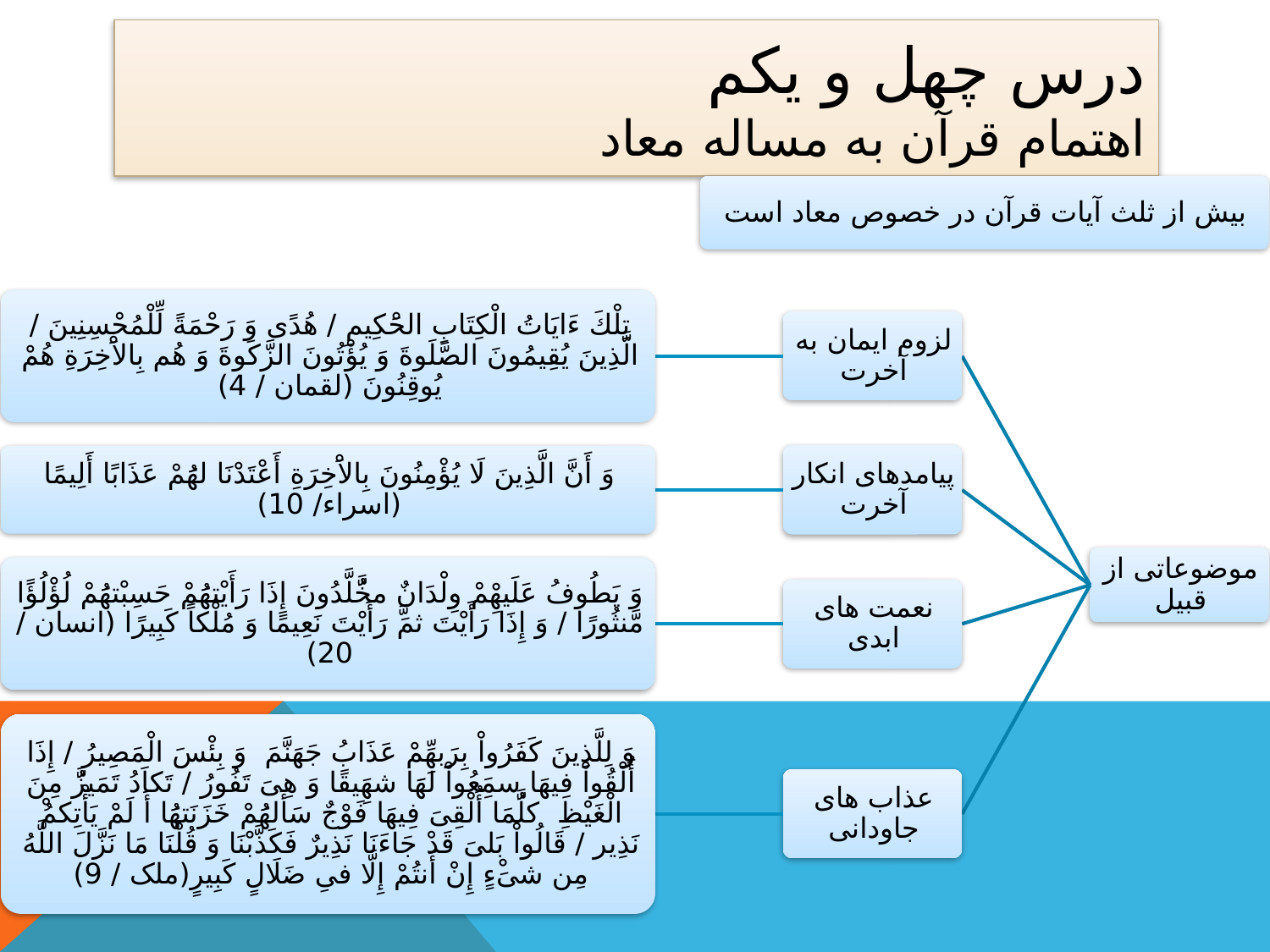

# درس چهل و یکم اهتمام قرآن به مساله معاد
بیش از ثلث آیات قرآن در خصوص معاد است
موضوعاتی از قبیل

لزوم ایمان به آخرت

تِلْكَ ءَايَاتُ الْكِتَابِ الحَْكِيمِ / هُدًى وَ رَحْمَةً لِّلْمُحْسِنِينَ / الَّذِينَ يُقِيمُونَ الصَّلَوةَ وَ يُؤْتُونَ الزَّكَوةَ وَ هُم بِالاَْخِرَةِ هُمْ يُوقِنُونَ (لقمان / 4)

پیامدهای انکار آخرت

وَ أَنَّ الَّذِينَ لَا يُؤْمِنُونَ بِالاَْخِرَةِ أَعْتَدْنَا لهَُمْ عَذَابًا أَلِيمًا (اسراء/ 10)

نعمت های ابدی

وَ يَطُوفُ عَلَيهِْمْ وِلْدَانٌ مخَُّلَّدُونَ إِذَا رَأَيْتهَُمْ حَسِبْتهَُمْ لُؤْلُؤًا مَّنثُورًا / وَ إِذَا رَأَيْتَ ثمَ‏َّ رَأَيْتَ نَعِيمًا وَ مُلْكاً كَبِيرًا (انسان / 20)

عذاب های جاودانی

وَ لِلَّذِينَ كَفَرُواْ بِرَبهِِّمْ عَذَابُ جَهَنَّمَ  وَ بِئْسَ الْمَصِيرُ / إِذَا أُلْقُواْ فِيهَا سمَِعُواْ لهََا شهَِيقًا وَ هِىَ تَفُورُ / تَكاَدُ تَمَيزَُّ مِنَ الْغَيْظِ  كلَُّمَا أُلْقِىَ فِيهَا فَوْجٌ سَأَلهَُمْ خَزَنَتهَُا أَ لَمْ يَأْتِكمُ‏ْ نَذِير / قَالُواْ بَلىَ‏ قَدْ جَاءَنَا نَذِيرٌ فَكَذَّبْنَا وَ قُلْنَا مَا نَزَّلَ اللَّهُ مِن شىَ‏ْءٍ إِنْ أَنتُمْ إِلَّا فىِ ضَلَالٍ كَبِيرٍ(ملک / 9)